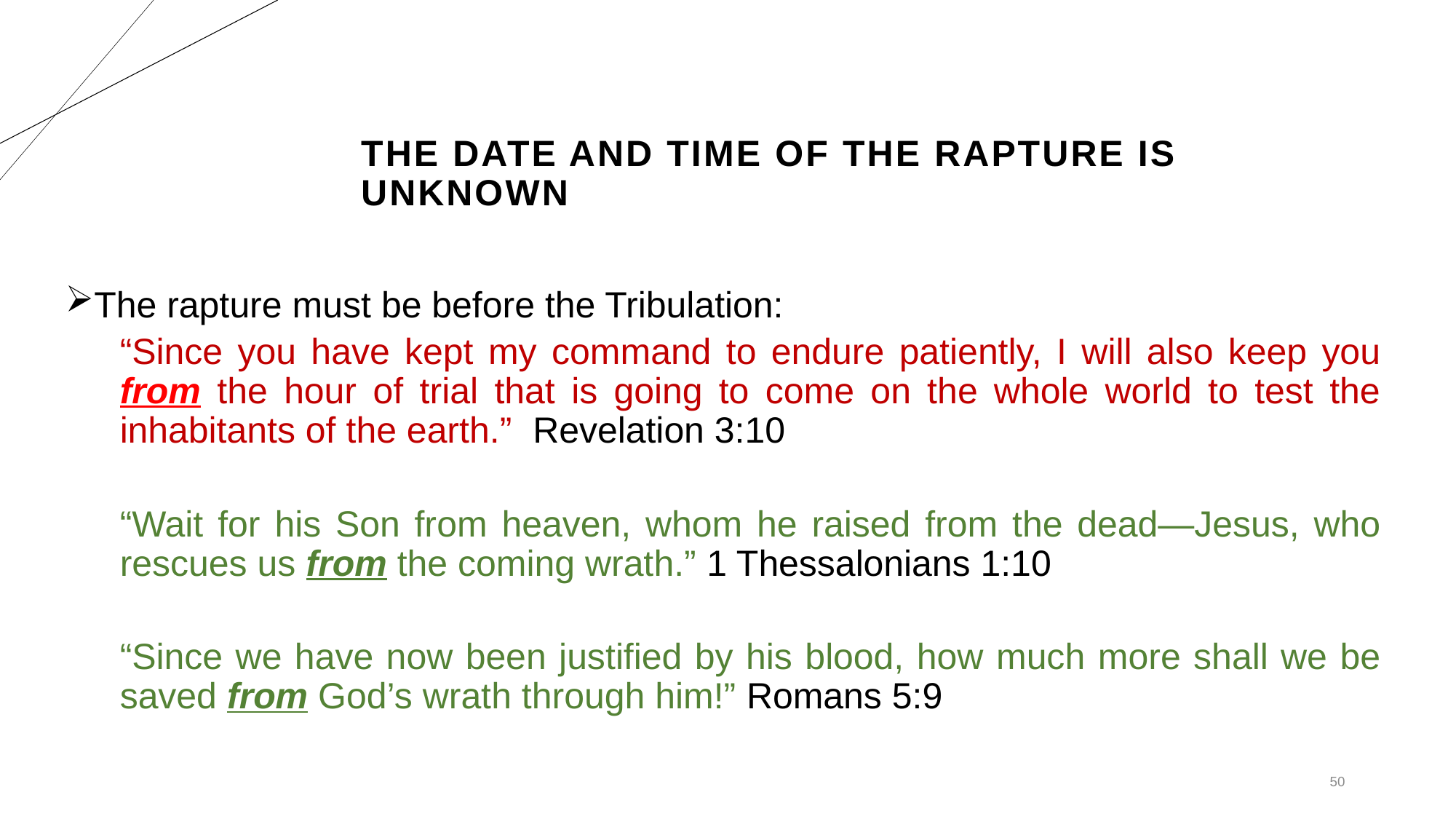

# The date and time of the rapture is unknown
The rapture must be before the Tribulation:
“Since you have kept my command to endure patiently, I will also keep you from the hour of trial that is going to come on the whole world to test the inhabitants of the earth.”  Revelation 3:10

“Wait for his Son from heaven, whom he raised from the dead—Jesus, who rescues us from the coming wrath.” 1 Thessalonians 1:10

“Since we have now been justified by his blood, how much more shall we be saved from God’s wrath through him!” Romans 5:9
50